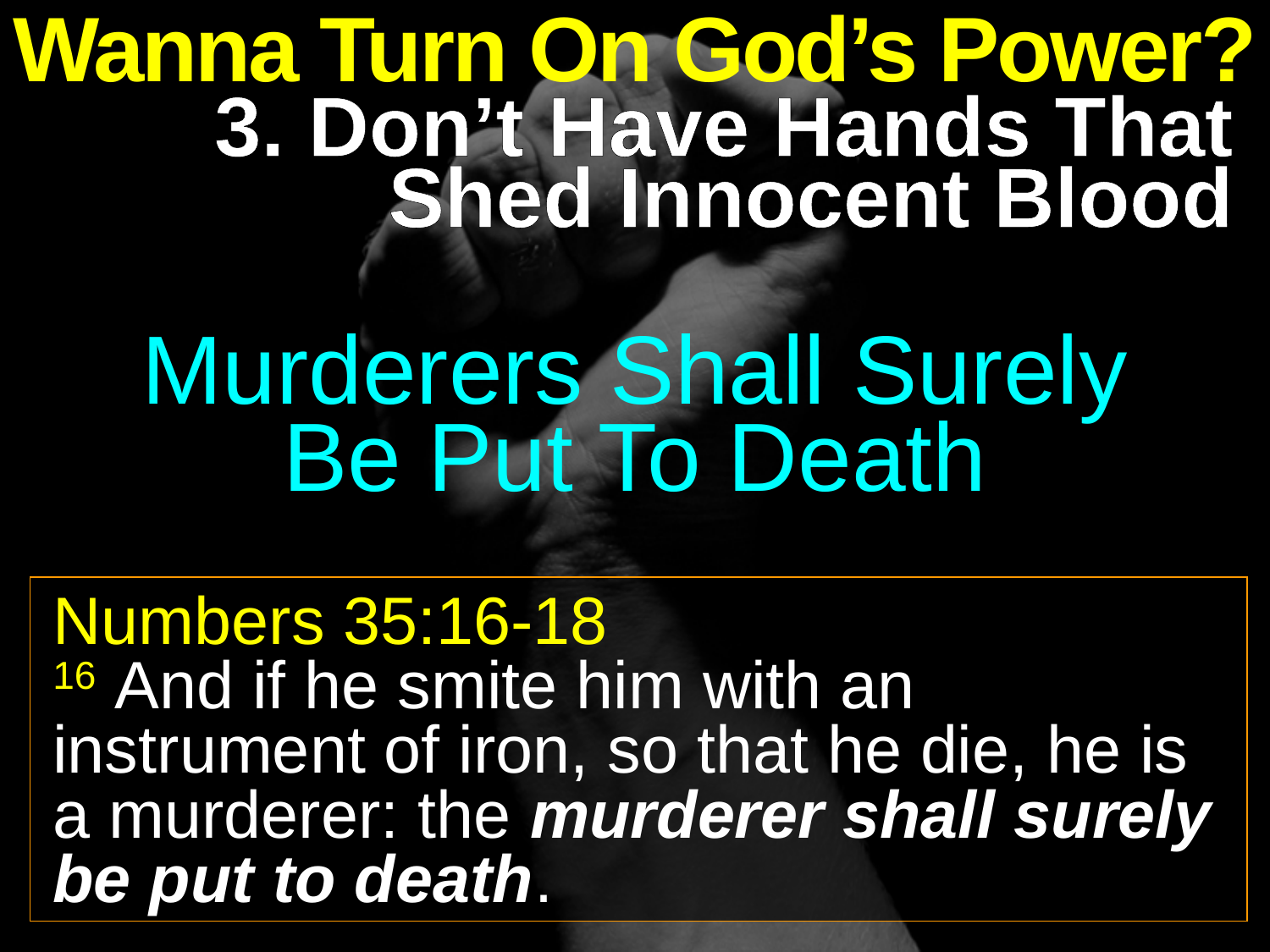

Wanna Turn On God’s Power?
3. Don’t Have Hands That
Shed Innocent Blood
Murderers Shall Surely
Be Put To Death

Numbers 35:16-18
16 And if he smite him with an instrument of iron, so that he die, he is a murderer: the murderer shall surely be put to death.